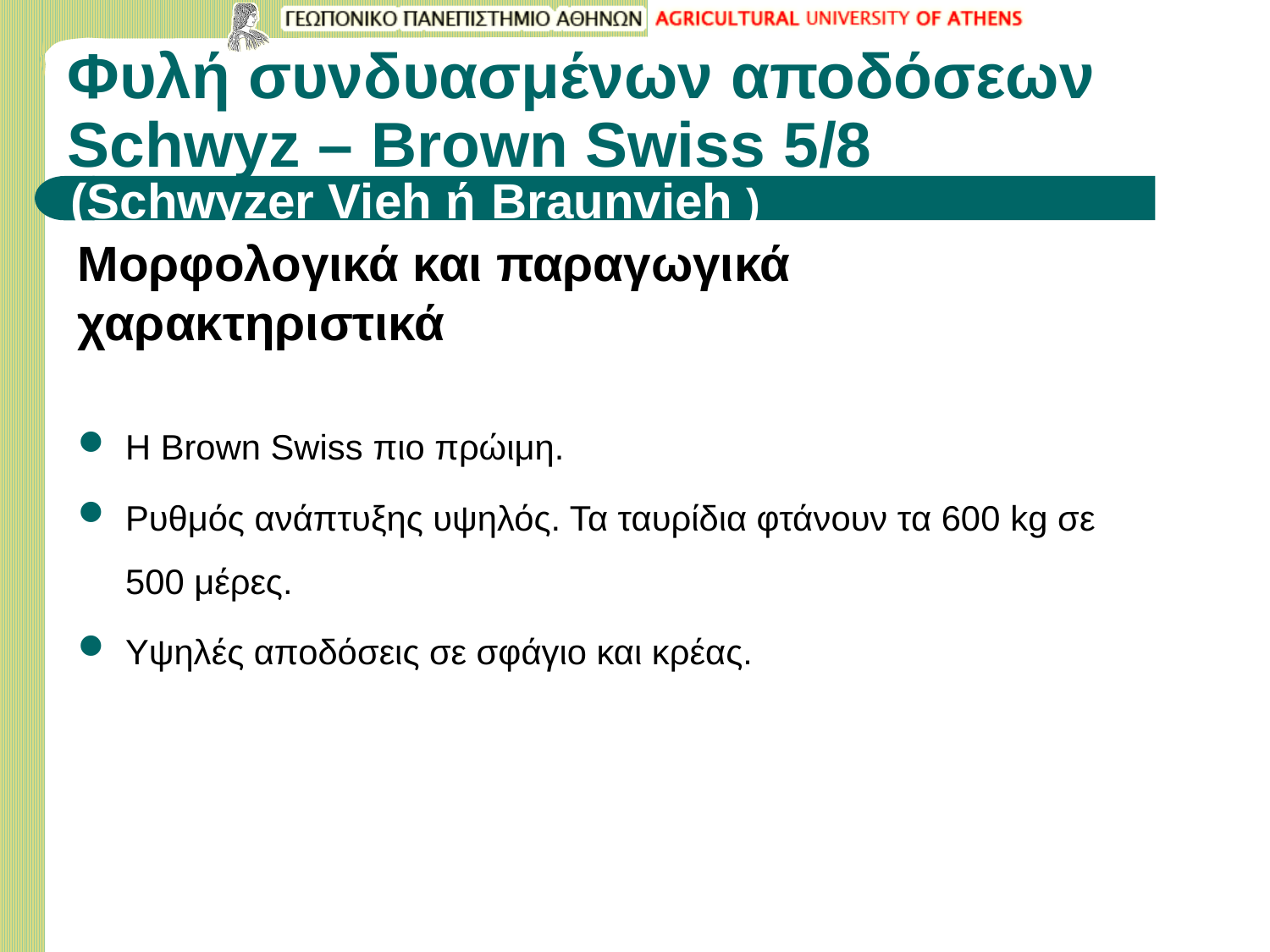

# Φυλή συνδυασμένων αποδόσεων Schwyz – Brown Swiss 5/8
(Schwyzer Vieh ή Braunvieh )
Μορφολογικά και παραγωγικά χαρακτηριστικά
Η Brown Swiss πιο πρώιμη.
Ρυθμός ανάπτυξης υψηλός. Τα ταυρίδια φτάνουν τα 600 kg σε 500 μέρες.
Υψηλές αποδόσεις σε σφάγιο και κρέας.